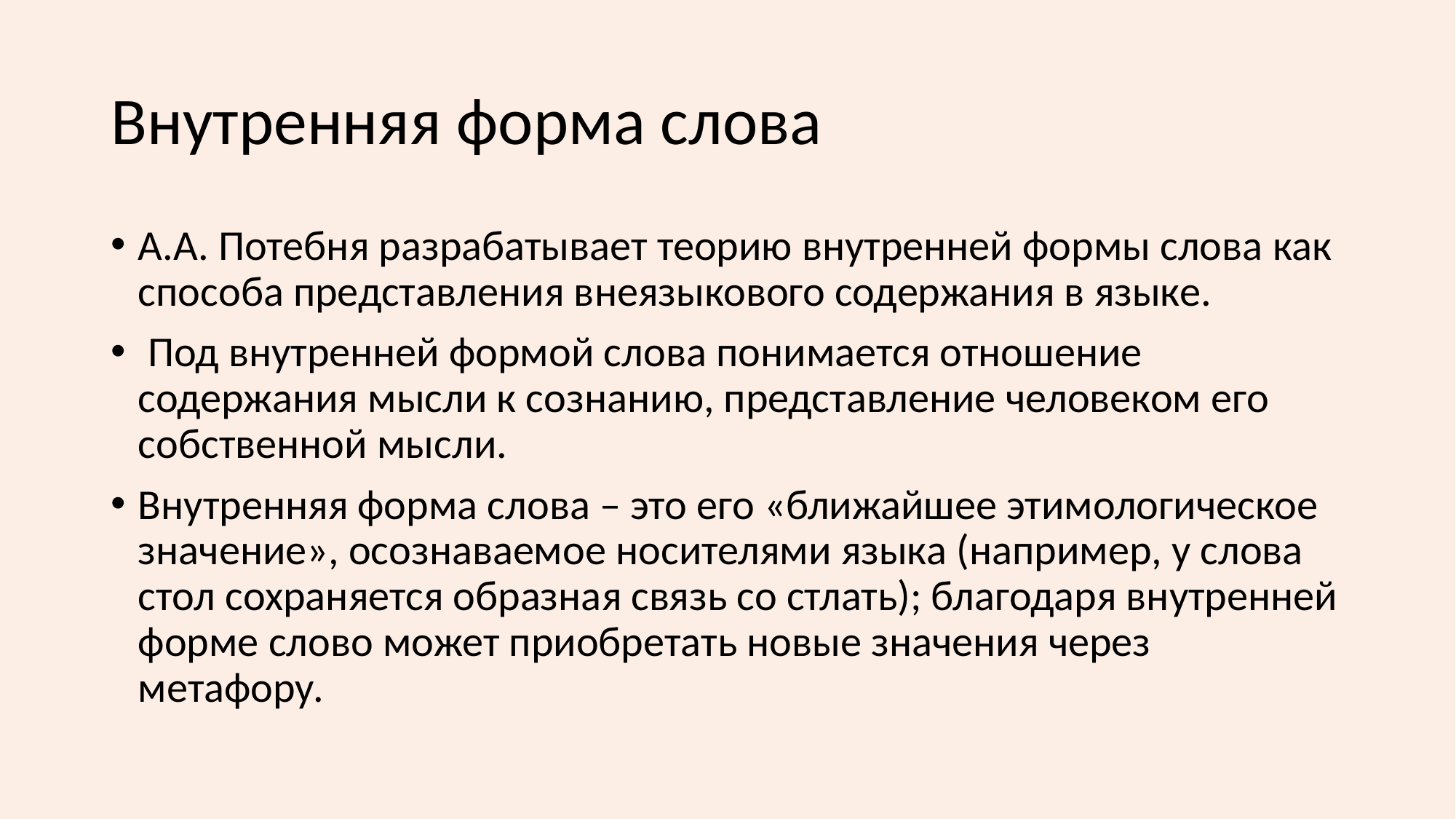

# Внутренняя форма слова
А.А. Потебня разрабатывает теорию внутренней формы слова как способа представления внеязыкового содержания в языке.
 Под внутренней формой слова понимается отношение содержания мысли к сознанию, представление человеком его собственной мысли.
Внутренняя форма слова – это его «ближайшее этимологическое значение», осознаваемое носителями языка (например, у слова стол сохраняется образная связь со стлать); благодаря внутренней форме слово может приобретать новые значения через метафору.